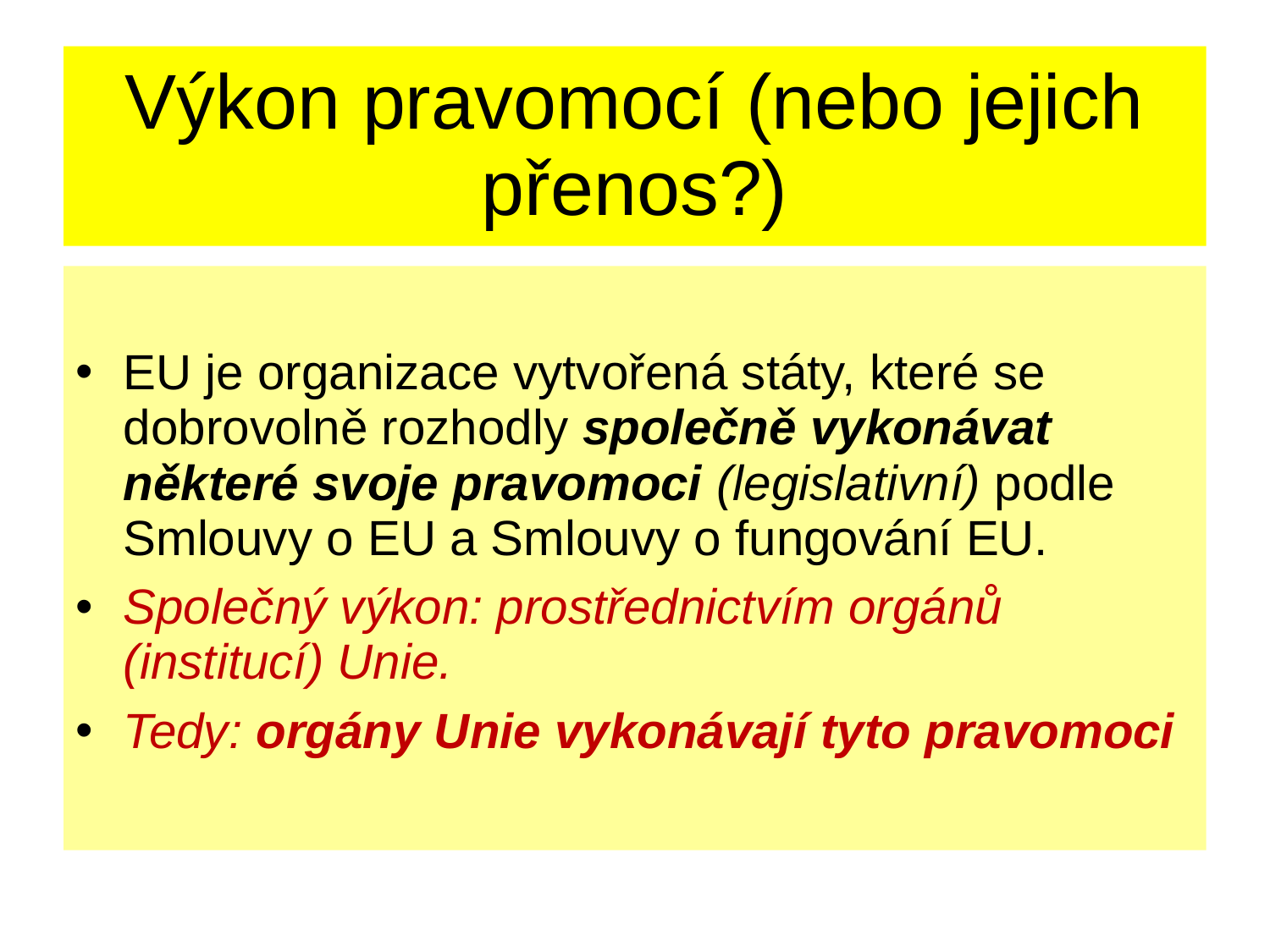

# Výkon pravomocí (nebo jejich přenos?)

EU je organizace vytvořená státy, které se  dobrovolně rozhodly společně vykonávat některé svoje pravomoci (legislativní) podle Smlouvy o EU a Smlouvy o fungování EU.
Společný výkon: prostřednictvím orgánů (institucí) Unie.
Tedy: orgány Unie vykonávají tyto pravomoci